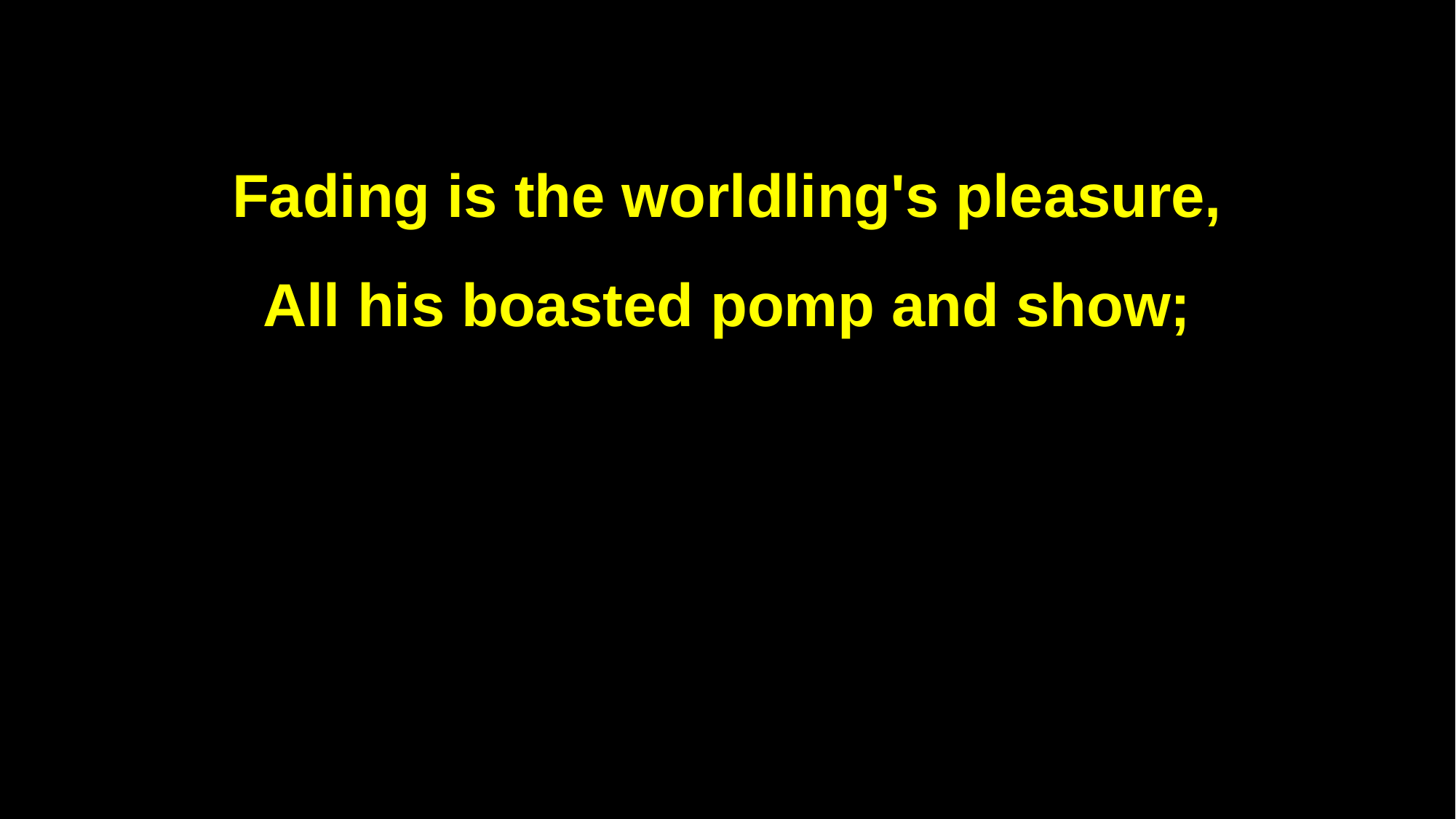

Fading is the worldling's pleasure,
All his boasted pomp and show;